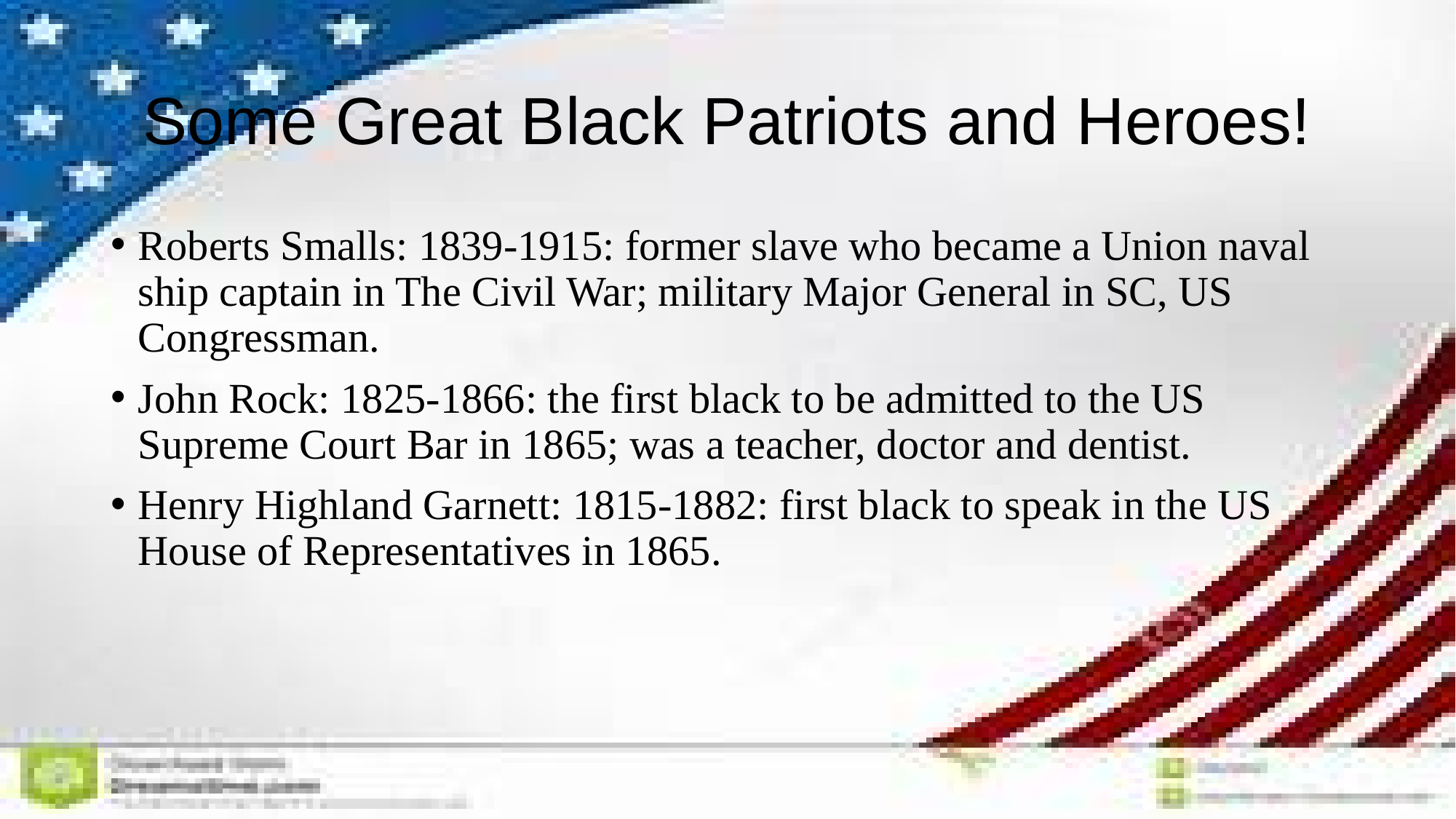

# Some Great Black Patriots and Heroes!
Roberts Smalls: 1839-1915: former slave who became a Union naval ship captain in The Civil War; military Major General in SC, US Congressman.
John Rock: 1825-1866: the first black to be admitted to the US Supreme Court Bar in 1865; was a teacher, doctor and dentist.
Henry Highland Garnett: 1815-1882: first black to speak in the US House of Representatives in 1865.